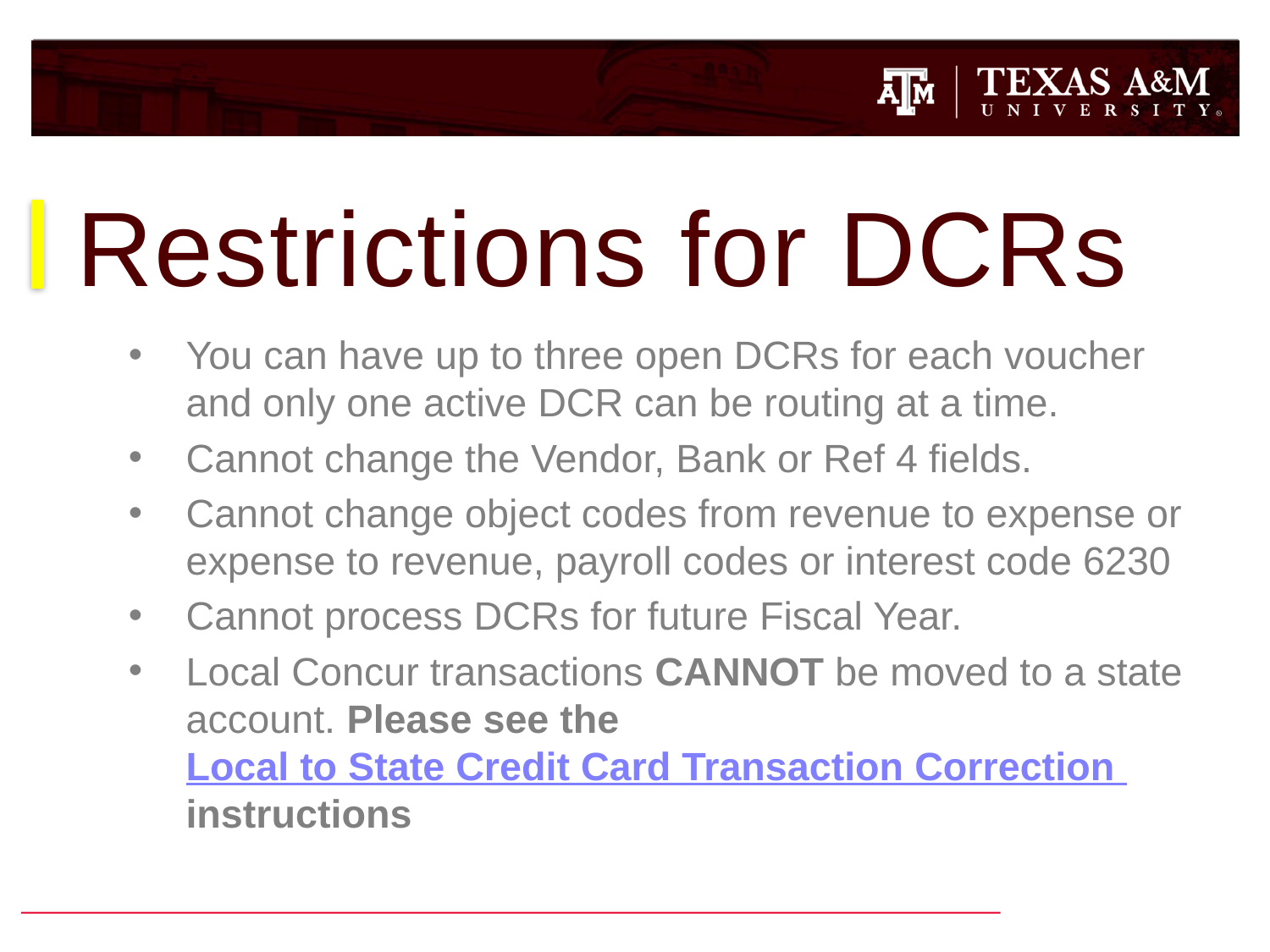

# Restrictions for DCRs
You can have up to three open DCRs for each voucher and only one active DCR can be routing at a time.
Cannot change the Vendor, Bank or Ref 4 fields.
Cannot change object codes from revenue to expense or expense to revenue, payroll codes or interest code 6230
Cannot process DCRs for future Fiscal Year.
Local Concur transactions CANNOT be moved to a state account. Please see the Local to State Credit Card Transaction Correction instructions